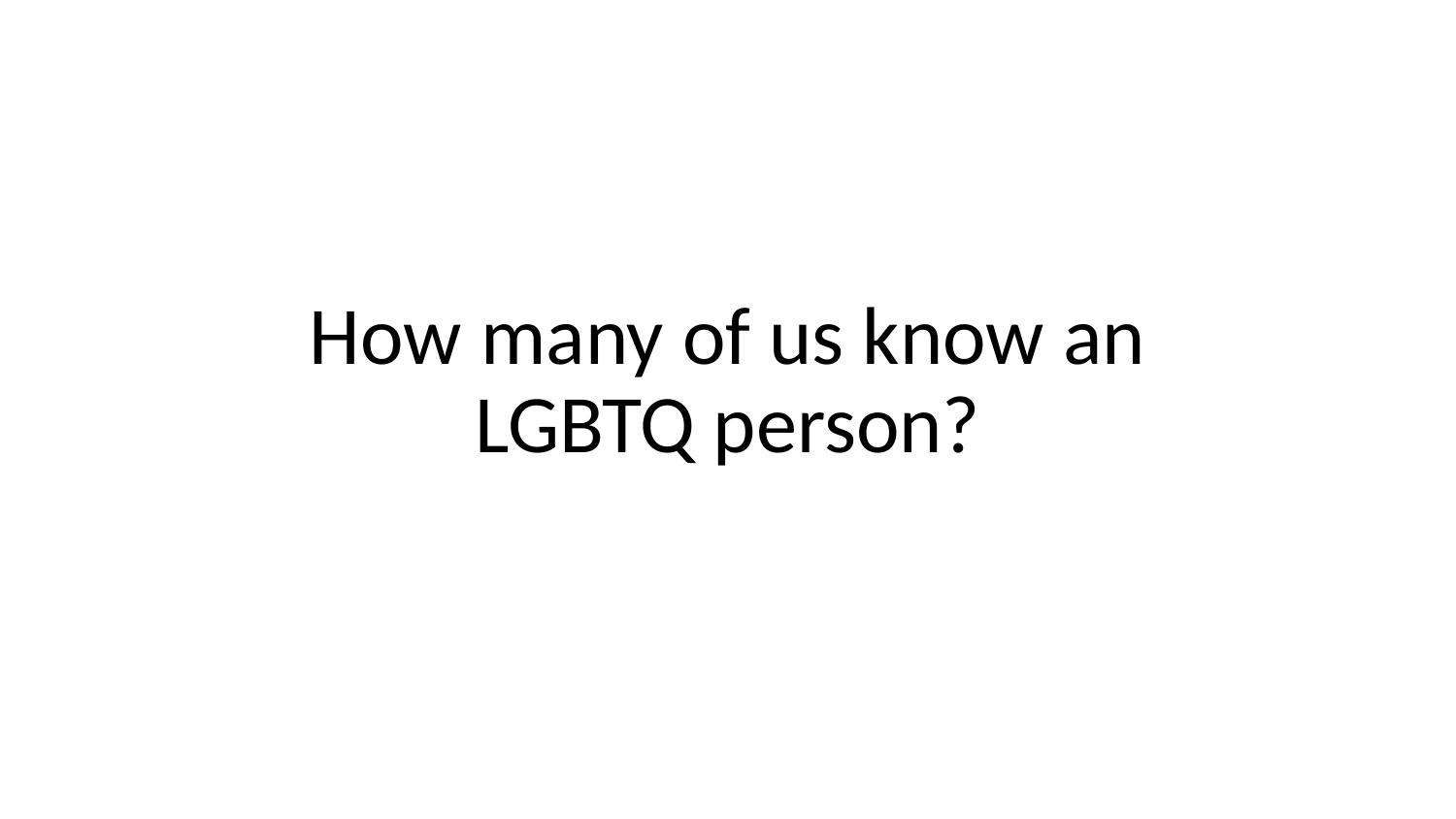

How many of us know an LGBTQ person?